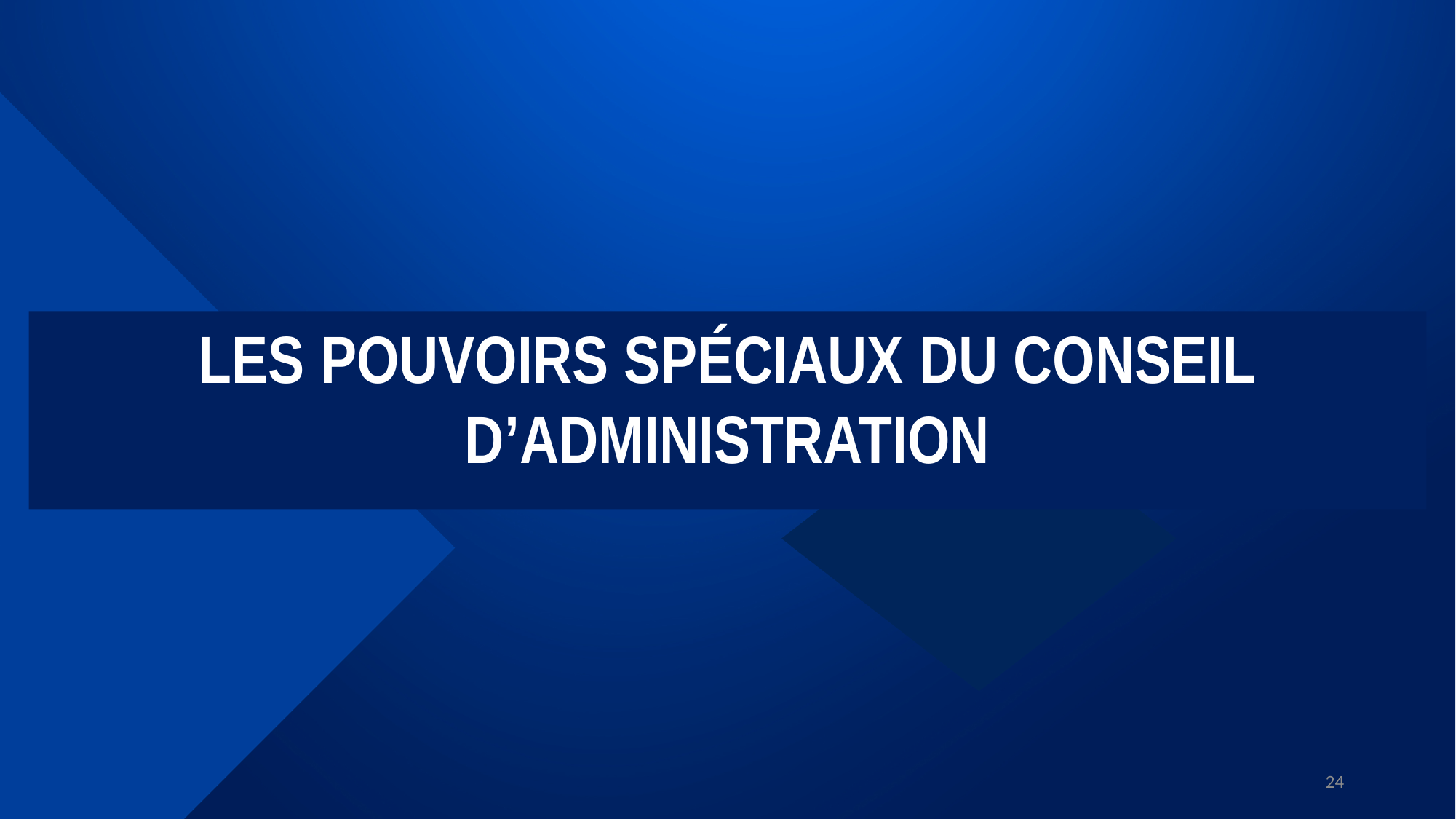

LES POUVOIRS SPÉCIAUX DU CONSEIL D’ADMINISTRATION

24